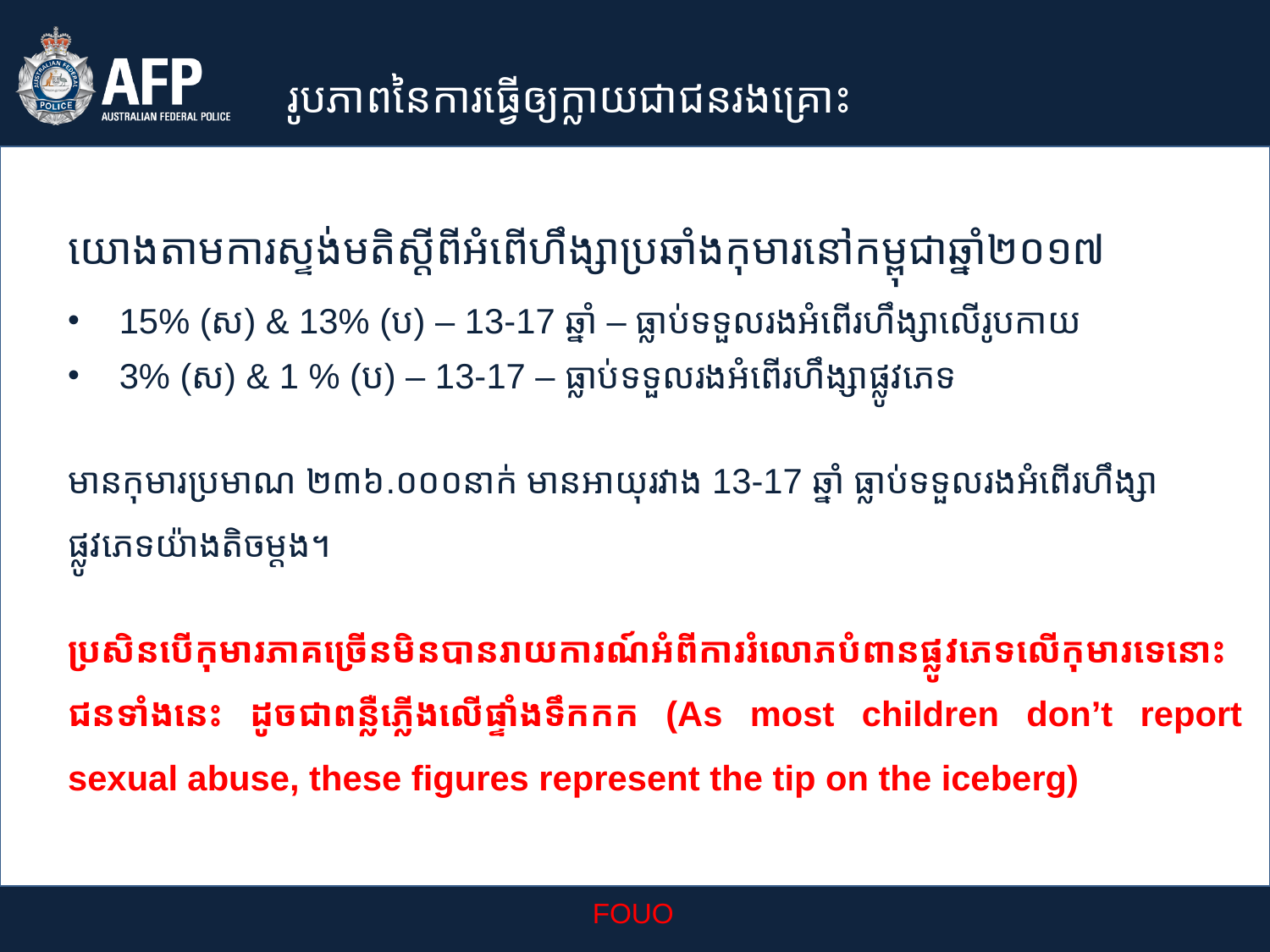

រូបភាពនៃការធ្វើឲ្យក្លាយជាជនរងគ្រោះ
យោងតាមការស្ទង់មតិស្តីពីអំពើហឹង្សាប្រឆាំងកុមារនៅកម្ពុជាឆ្នាំ២០១៧
15% (ស) & 13% (ប) – 13-17 ឆ្នាំ – ធ្លាប់ទទួលរងអំពើរហឹង្សាលើរូបកាយ
3% (ស) & 1 % (ប) – 13-17 – ធ្លាប់ទទួលរងអំពើរហឹង្សាផ្លូវភេទ

មានកុមារប្រមាណ ២៣៦.០០០នាក់ មានអាយុរវាង 13-17 ឆ្នាំ ធ្លាប់ទទួលរងអំពើរហឹង្សាផ្លូវភេទយ៉ាងតិចម្តង។

ប្រសិនបើកុមារភាគច្រើនមិនបានរាយការណ៍អំពីការរំលោភបំពានផ្លូវភេទលើកុមារទេនោះជនទាំងនេះ ដូចជាពន្លឺភ្លើងលើផ្ទាំងទឹកកក (As most children don’t report sexual abuse, these figures represent the tip on the iceberg)